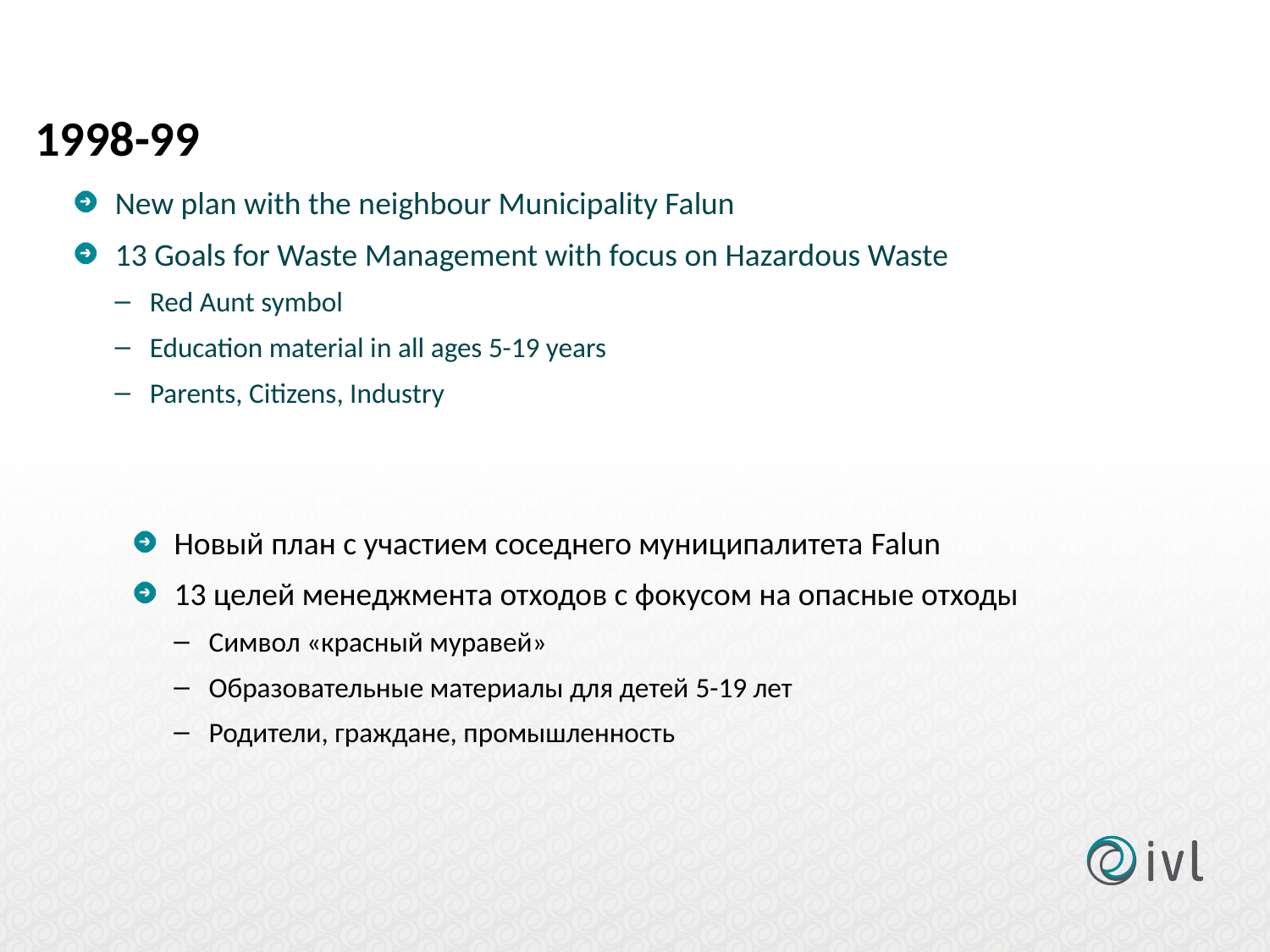

# 1998-99
New plan with the neighbour Municipality Falun
13 Goals for Waste Management with focus on Hazardous Waste
Red Aunt symbol
Education material in all ages 5-19 years
Parents, Citizens, Industry

Новый план с участием соседнего муниципалитета Falun
13 целей менеджмента отходов с фокусом на опасные отходы
Символ «красный муравей»
Образовательные материалы для детей 5-19 лет
Родители, граждане, промышленность